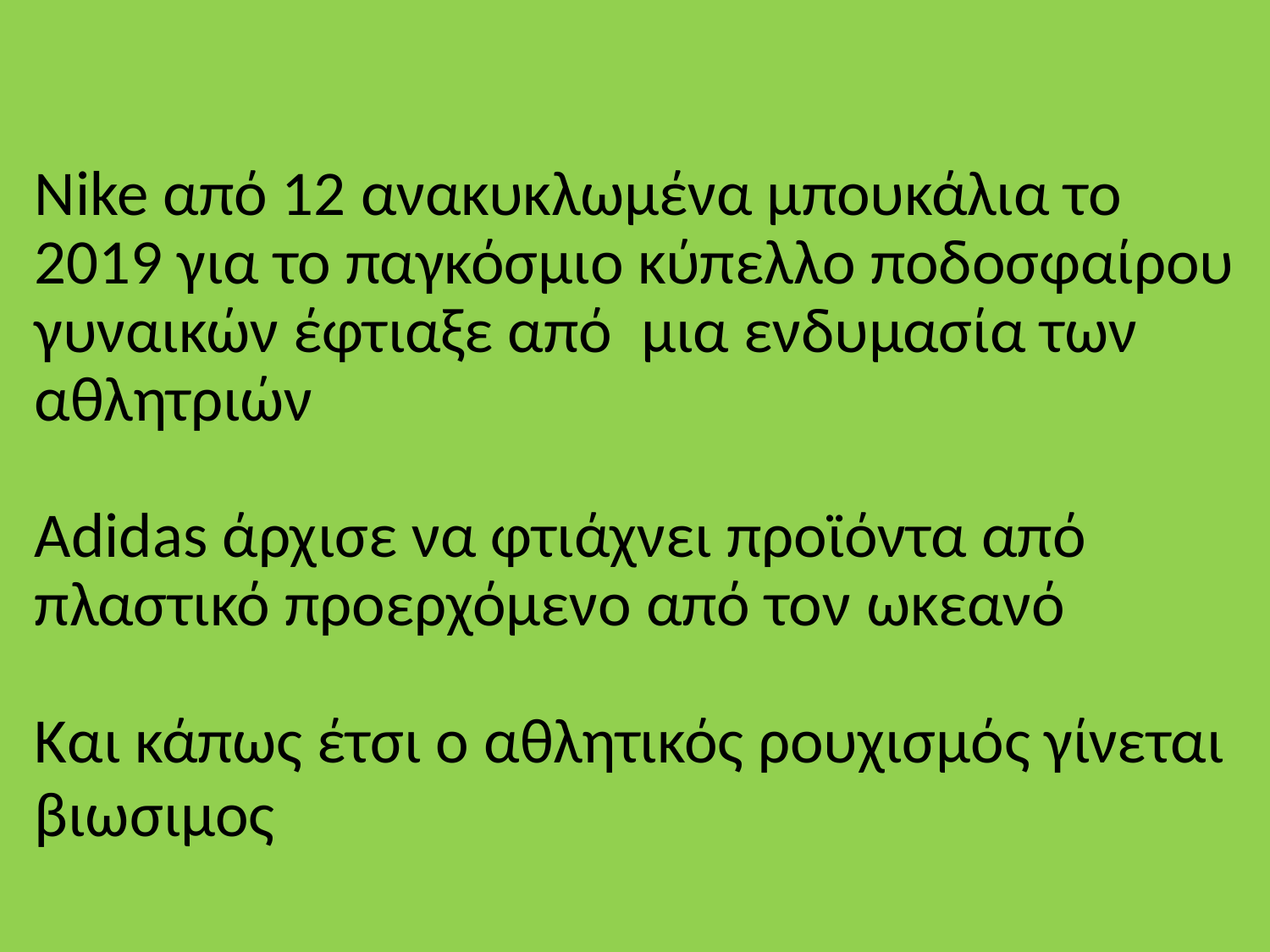

# Νike από 12 ανακυκλωμένα μπουκάλια το 2019 για το παγκόσμιο κύπελλο ποδοσφαίρου γυναικών έφτιαξε από  μια ενδυμασία των αθλητριών Adidas άρχισε να φτιάχνει προϊόντα από πλαστικό προερχόμενο από τον ωκεανό Και κάπως έτσι ο αθλητικός ρουχισμός γίνεται βιωσιμος